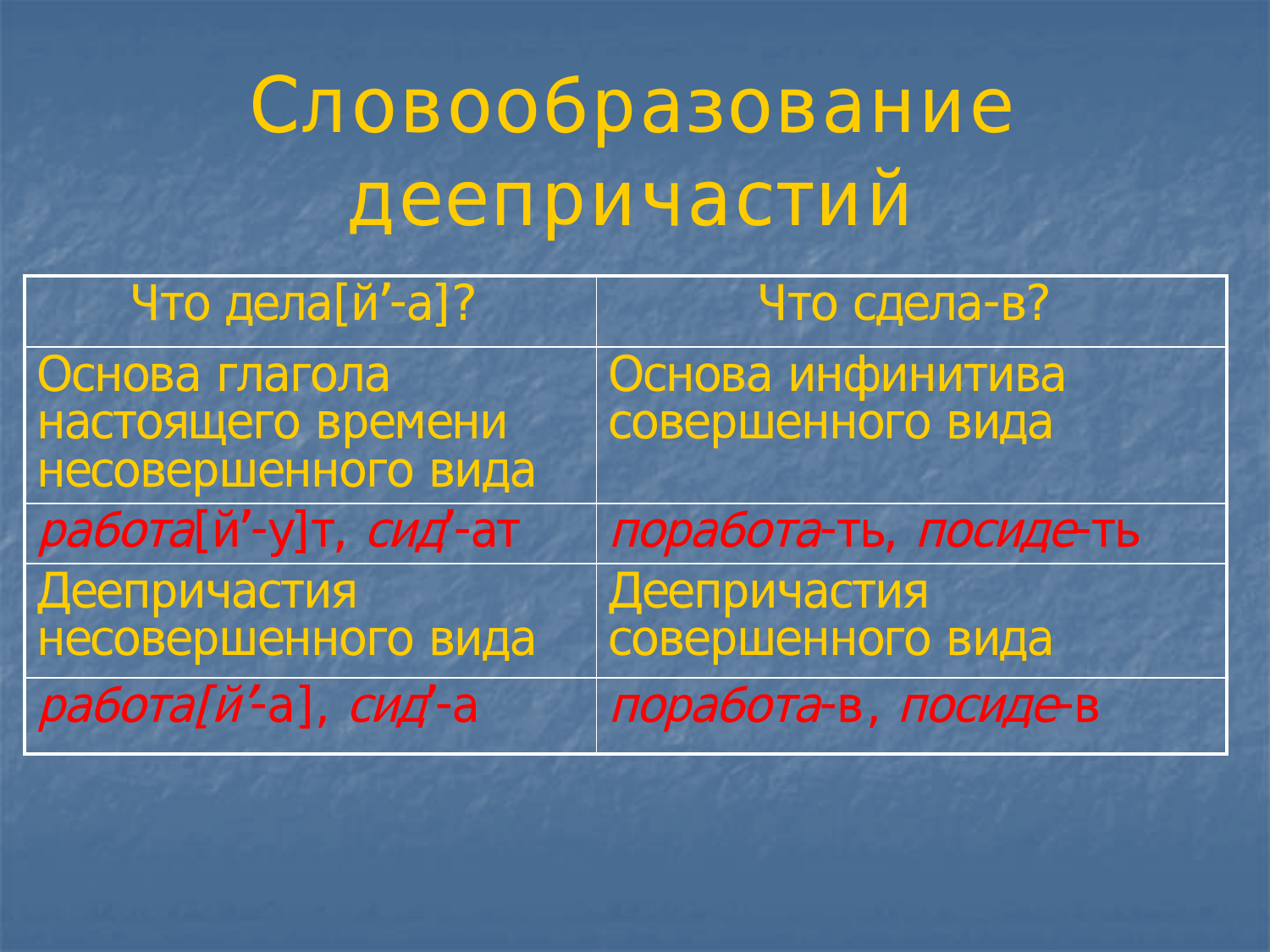

# Словообразование деепричастий
| Что дела[й’-а]? | Что сдела-в? |
| --- | --- |
| Основа глагола настоящего времени несовершенного вида | Основа инфинитива совершенного вида |
| работа[й’-у]т, сид’-ат | поработа-ть, посиде-ть |
| Деепричастия несовершенного вида | Деепричастия совершенного вида |
| работа[й’-а], сид’-а | поработа-в, посиде-в |